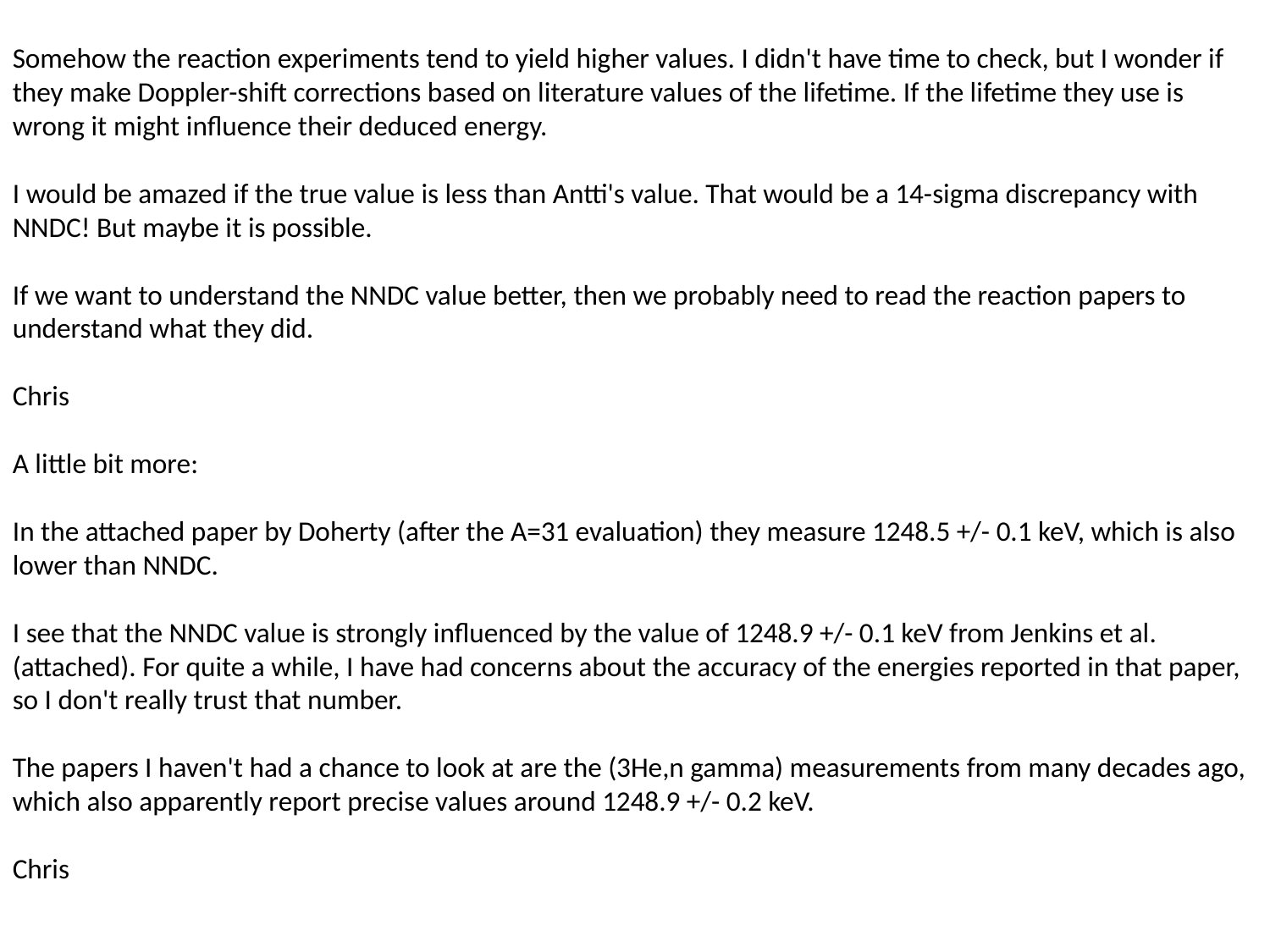

Somehow the reaction experiments tend to yield higher values. I didn't have time to check, but I wonder if they make Doppler-shift corrections based on literature values of the lifetime. If the lifetime they use is wrong it might influence their deduced energy.

I would be amazed if the true value is less than Antti's value. That would be a 14-sigma discrepancy with NNDC! But maybe it is possible.

If we want to understand the NNDC value better, then we probably need to read the reaction papers to understand what they did.

Chris

A little bit more:

In the attached paper by Doherty (after the A=31 evaluation) they measure 1248.5 +/- 0.1 keV, which is also lower than NNDC.

I see that the NNDC value is strongly influenced by the value of 1248.9 +/- 0.1 keV from Jenkins et al. (attached). For quite a while, I have had concerns about the accuracy of the energies reported in that paper, so I don't really trust that number.

The papers I haven't had a chance to look at are the (3He,n gamma) measurements from many decades ago, which also apparently report precise values around 1248.9 +/- 0.2 keV.

Chris